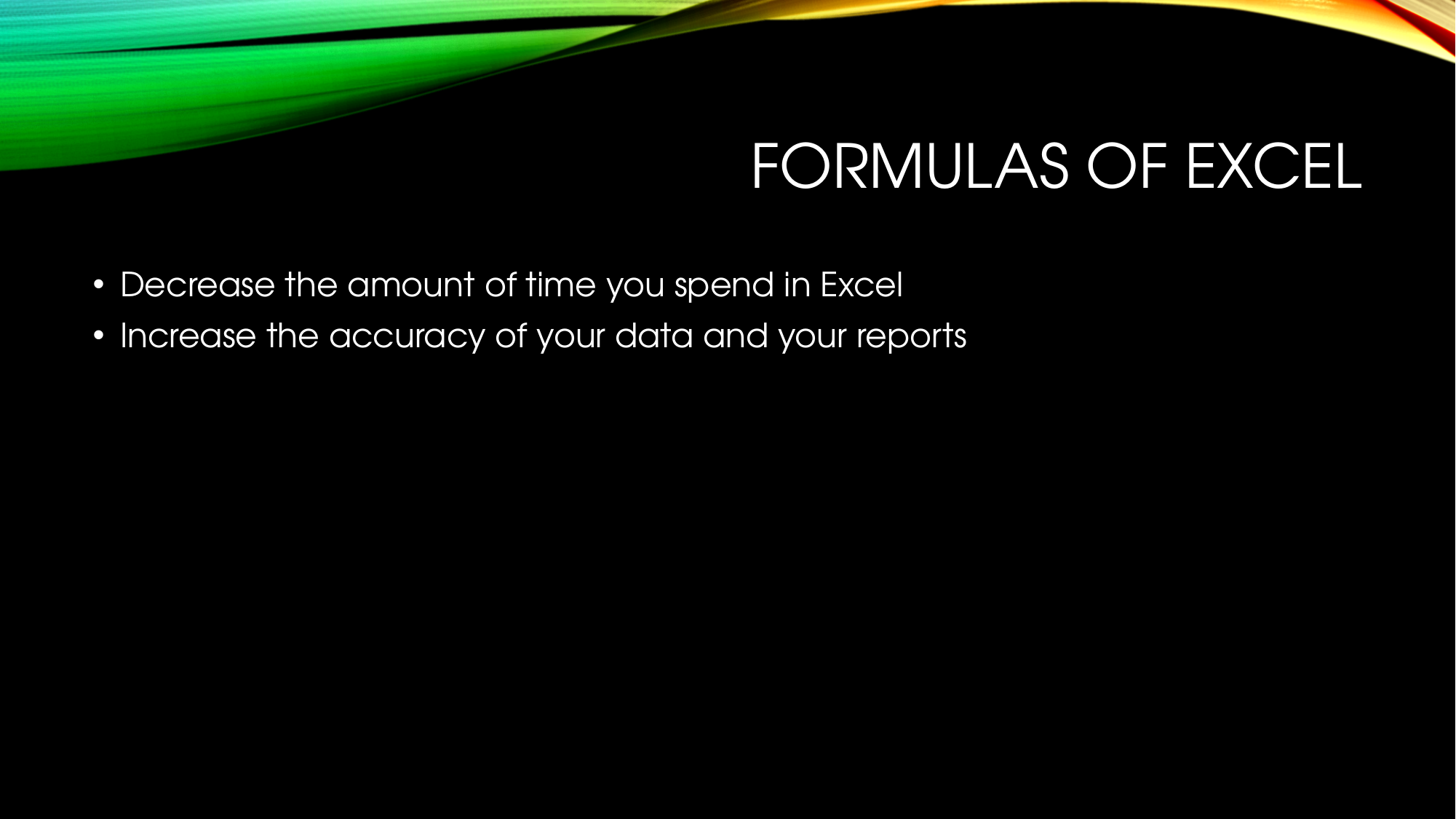

# Formulas of Excel
Decrease the amount of time you spend in Excel
Increase the accuracy of your data and your reports